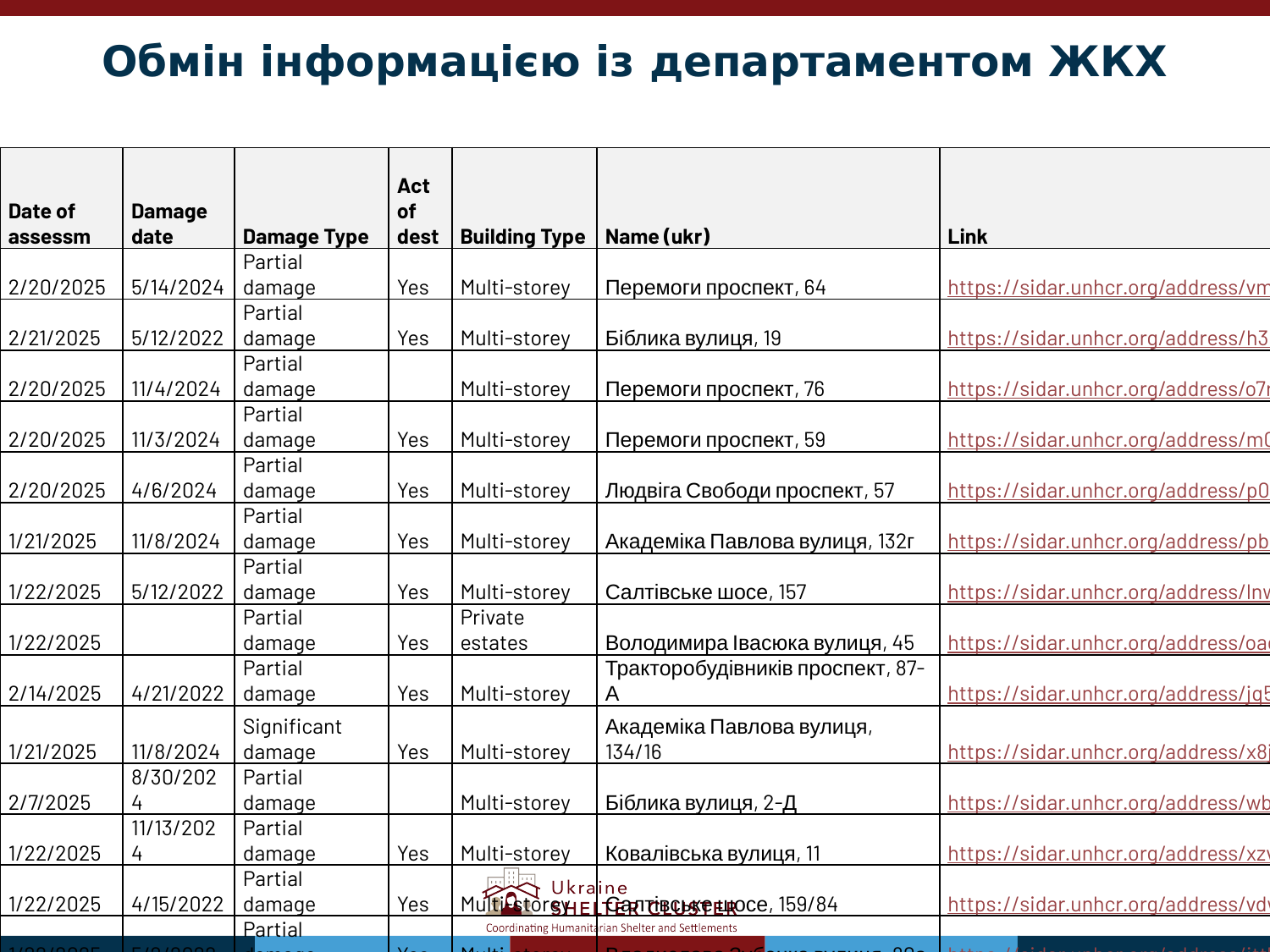

# Обмін інформацією із департаментом ЖКХ
| Date of assessm | Damage date | Damage Type | Act of dest | Building Type | Name (ukr) | Link |
| --- | --- | --- | --- | --- | --- | --- |
| 2/20/2025 | 5/14/2024 | Partial damage | Yes | Multi-storey | Перемоги проспект, 64 | https://sidar.unhcr.org/address/vmdk2rjvuntxj4msbamcgfo5 |
| 2/21/2025 | 5/12/2022 | Partial damage | Yes | Multi-storey | Біблика вулиця, 19 | https://sidar.unhcr.org/address/h3s1laze3sfyntxi909iekx4 |
| 2/20/2025 | 11/4/2024 | Partial damage |  | Multi-storey | Перемоги проспект, 76 | https://sidar.unhcr.org/address/o7rlrqn5e68w1oss62qa4pru |
| 2/20/2025 | 11/3/2024 | Partial damage | Yes | Multi-storey | Перемоги проспект, 59 | https://sidar.unhcr.org/address/m0f5jx0shec0szv0szoerwga |
| 2/20/2025 | 4/6/2024 | Partial damage | Yes | Multi-storey | Людвіга Свободи проспект, 57 | https://sidar.unhcr.org/address/p0278m0vh7h5khqbmyph089n |
| 1/21/2025 | 11/8/2024 | Partial damage | Yes | Multi-storey | Академіка Павлова вулиця, 132г | https://sidar.unhcr.org/address/pbtgtlxg28n8yzs4nf4kgifv |
| 1/22/2025 | 5/12/2022 | Partial damage | Yes | Multi-storey | Салтівське шосе, 157 | https://sidar.unhcr.org/address/lnwihcxo3mizptctw5pbuopv |
| 1/22/2025 |  | Partial damage | Yes | Private estates | Володимира Івасюка вулиця, 45 | https://sidar.unhcr.org/address/oadxek9u6zhkhr9lgcsq1ju6 |
| 2/14/2025 | 4/21/2022 | Partial damage | Yes | Multi-storey | Тракторобудівників проспект, 87-А | https://sidar.unhcr.org/address/jq5wdv61dcz6rcw41haojcp8 |
| 1/21/2025 | 11/8/2024 | Significant damage | Yes | Multi-storey | Академіка Павлова вулиця, 134/16 | https://sidar.unhcr.org/address/x8j41o9ztuig61dk18tusycl |
| 2/7/2025 | 8/30/2024 | Partial damage |  | Multi-storey | Біблика вулиця, 2-Д | https://sidar.unhcr.org/address/wbjq39vlvew0i6qgvm40mls6 |
| 1/22/2025 | 11/13/2024 | Partial damage | Yes | Multi-storey | Ковалівська вулиця, 11 | https://sidar.unhcr.org/address/xzv4lytvuq6plslkzkejb6d6 |
| 1/22/2025 | 4/15/2022 | Partial damage | Yes | Multi-storey | Салтівське шосе, 159/84 | https://sidar.unhcr.org/address/vdwuv3hvedvb5w0lxp6wec7d |
| 1/22/2025 | 5/2/2022 | Partial damage | Yes | Multi-storey | Владислава Зубенка вулиця, 80а | https://sidar.unhcr.org/address/itt5iugy3iefgnam4m5lx4fs |
| 1/22/2025 | 7/6/2022 | Partial damage | Yes | Multi-storey | Гвардійців-Широнінців вулиця, 5б | https://sidar.unhcr.org/address/jhxqalpyckgl9959sjd5xzlj |